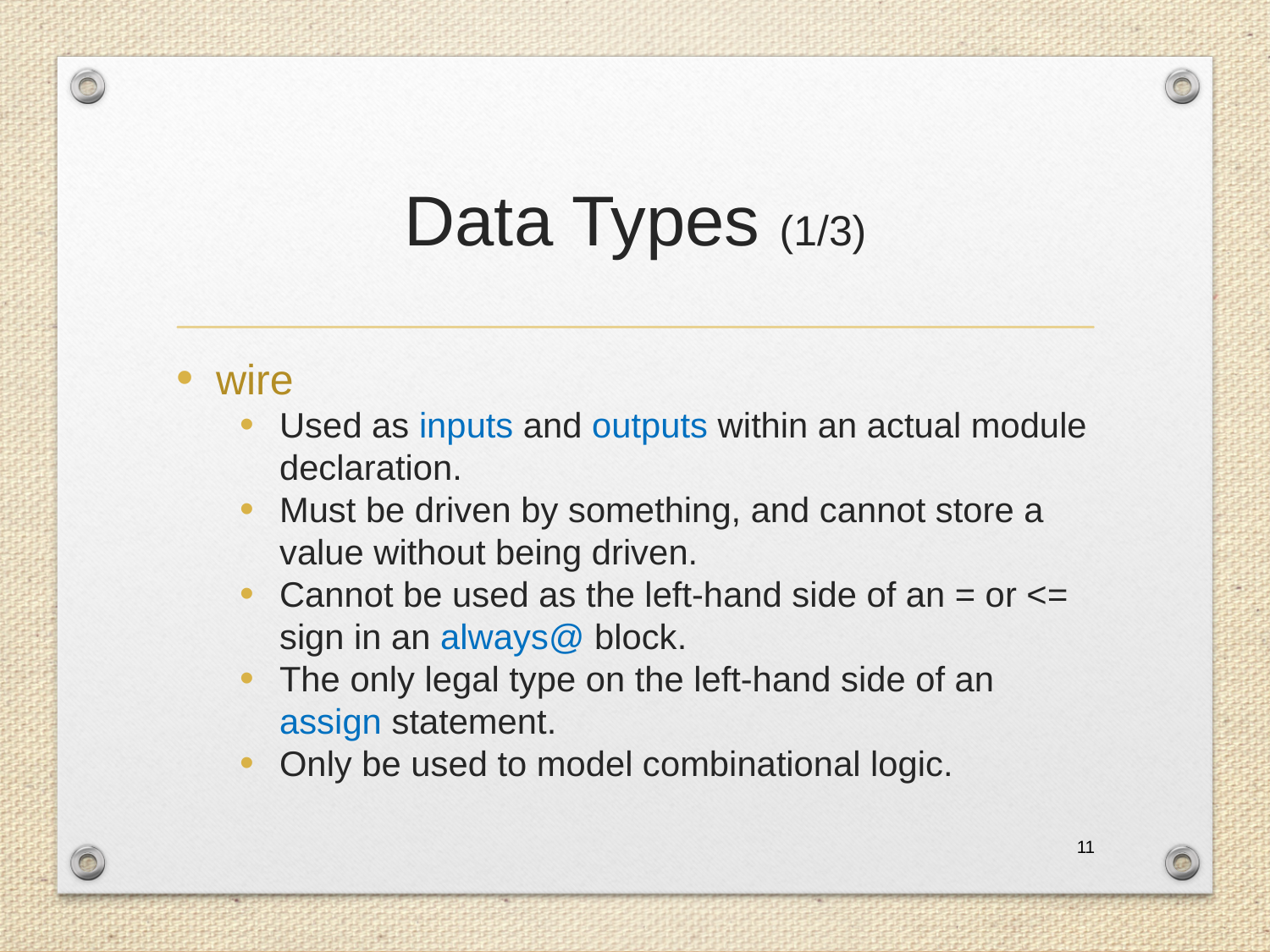

# Data Types (1/3)
wire
Used as inputs and outputs within an actual module declaration.
Must be driven by something, and cannot store a value without being driven.
Cannot be used as the left-hand side of an = or <= sign in an always@ block.
The only legal type on the left-hand side of an assign statement.
Only be used to model combinational logic.
11